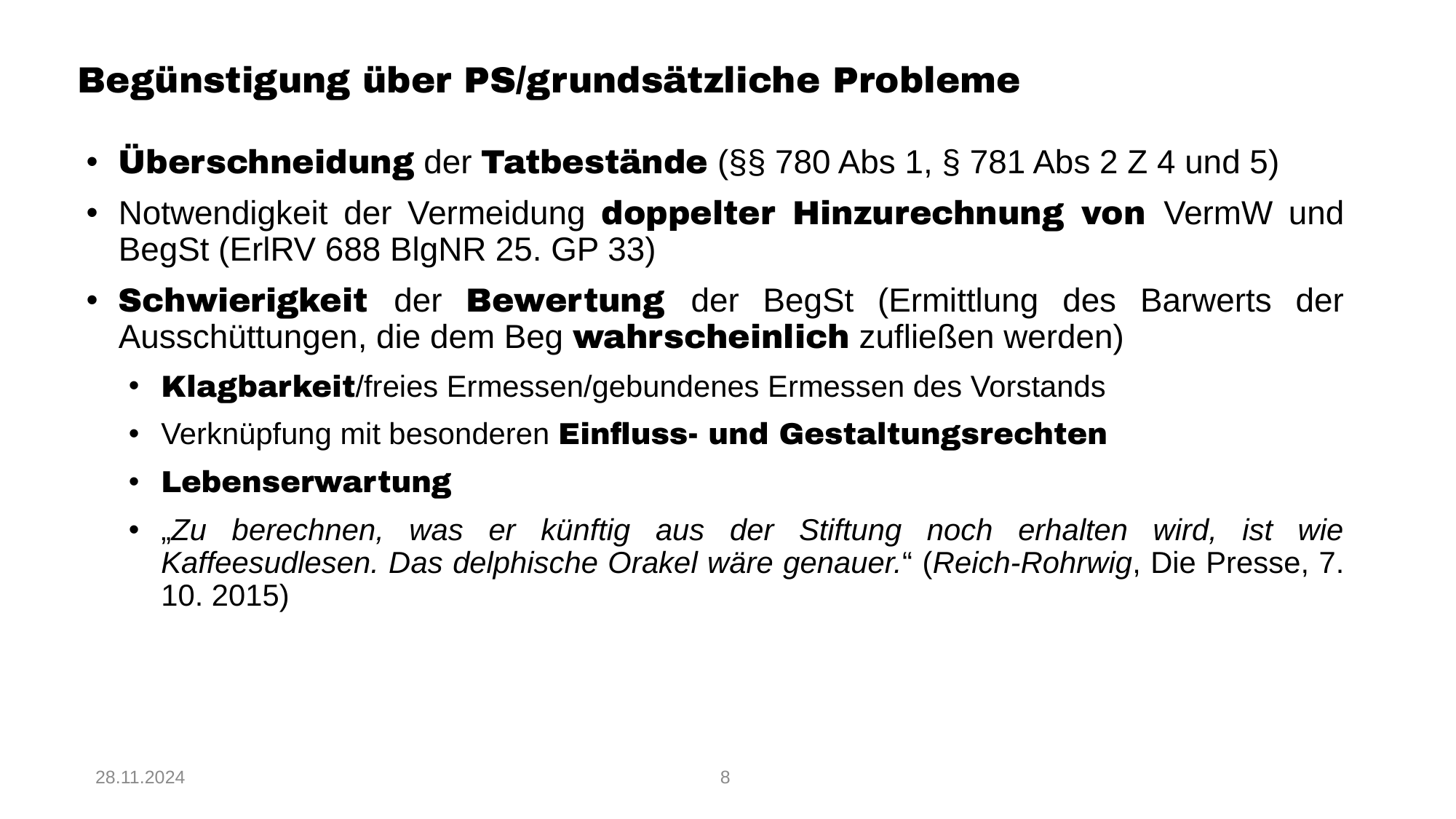

# Begünstigung über PS/grundsätzliche Probleme
Überschneidung der Tatbestände (§§ 780 Abs 1, § 781 Abs 2 Z 4 und 5)
Notwendigkeit der Vermeidung doppelter Hinzurechnung von VermW und BegSt (ErlRV 688 BlgNR 25. GP 33)
Schwierigkeit der Bewertung der BegSt (Ermittlung des Barwerts der Ausschüttungen, die dem Beg wahrscheinlich zufließen werden)
Klagbarkeit/freies Ermessen/gebundenes Ermessen des Vorstands
Verknüpfung mit besonderen Einfluss- und Gestaltungsrechten
Lebenserwartung
„Zu berechnen, was er künftig aus der Stiftung noch erhalten wird, ist wie Kaffeesudlesen. Das delphische Orakel wäre genauer.“ (Reich-Rohrwig, Die Presse, 7. 10. 2015)